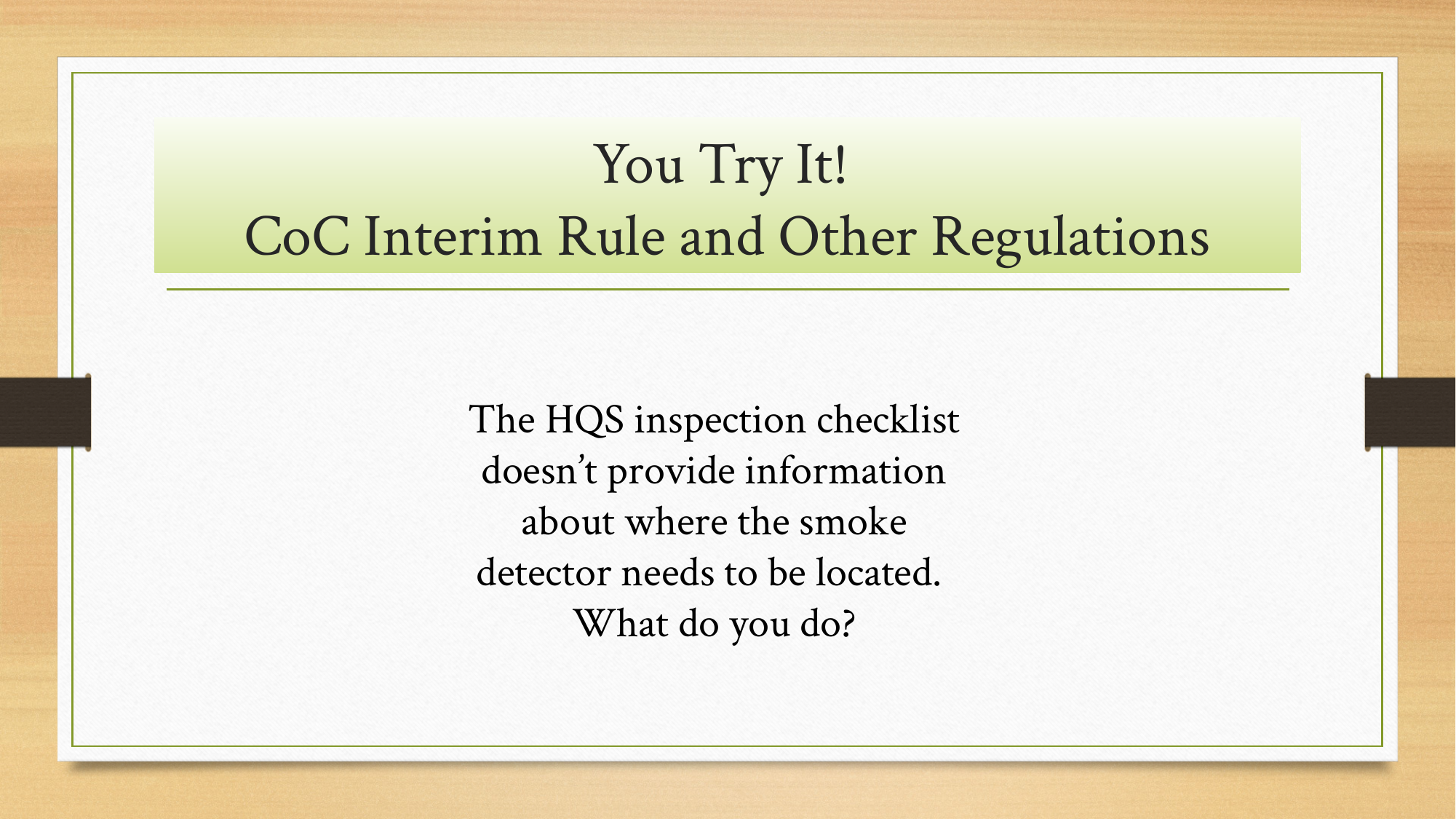

# You Try It! CoC Interim Rule and Other Regulations

The HQS inspection checklist doesn’t provide information about where the smoke detector needs to be located.  What do you do?